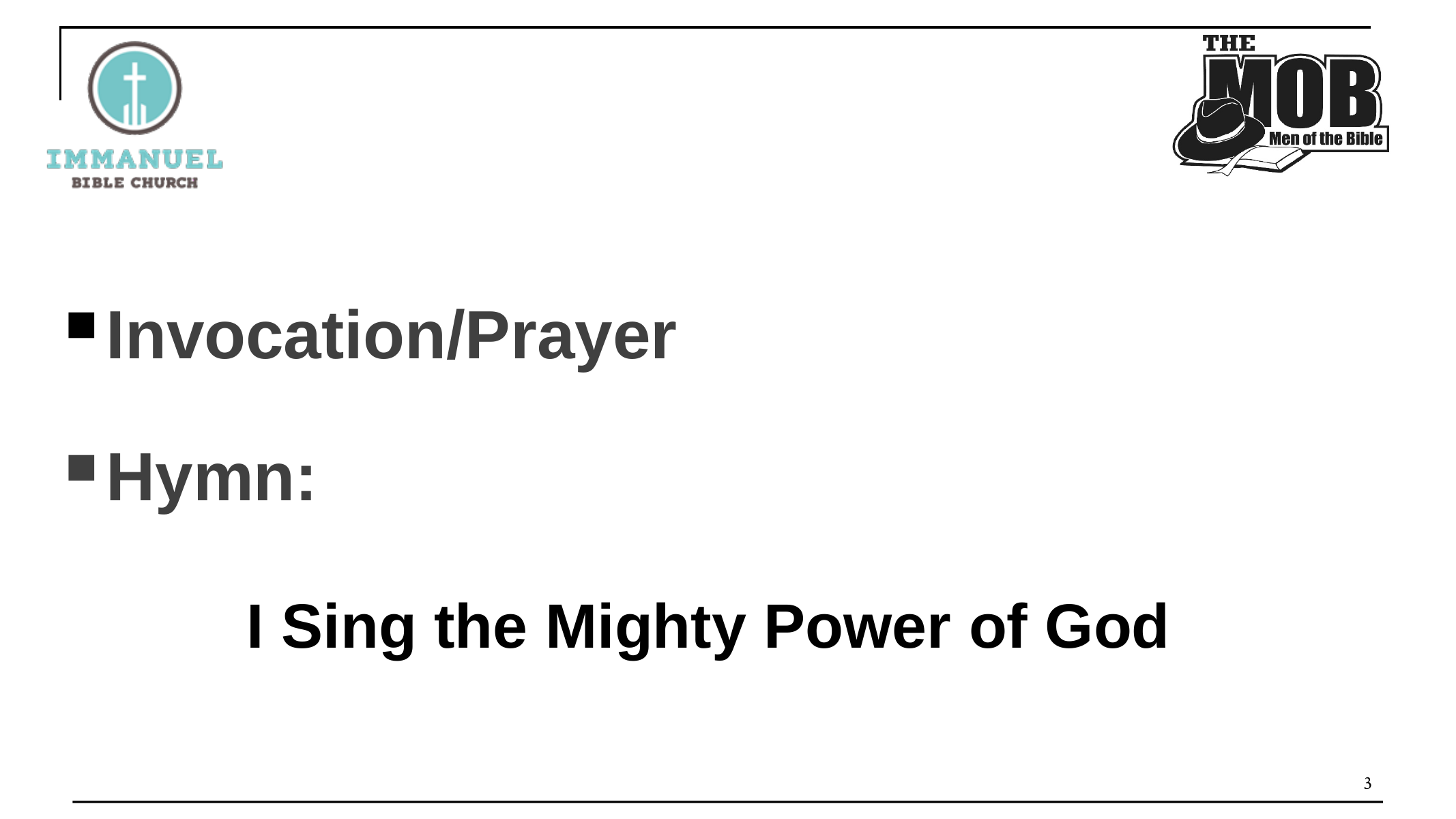

Invocation/Prayer

Hymn:

I Sing the Mighty Power of God
3